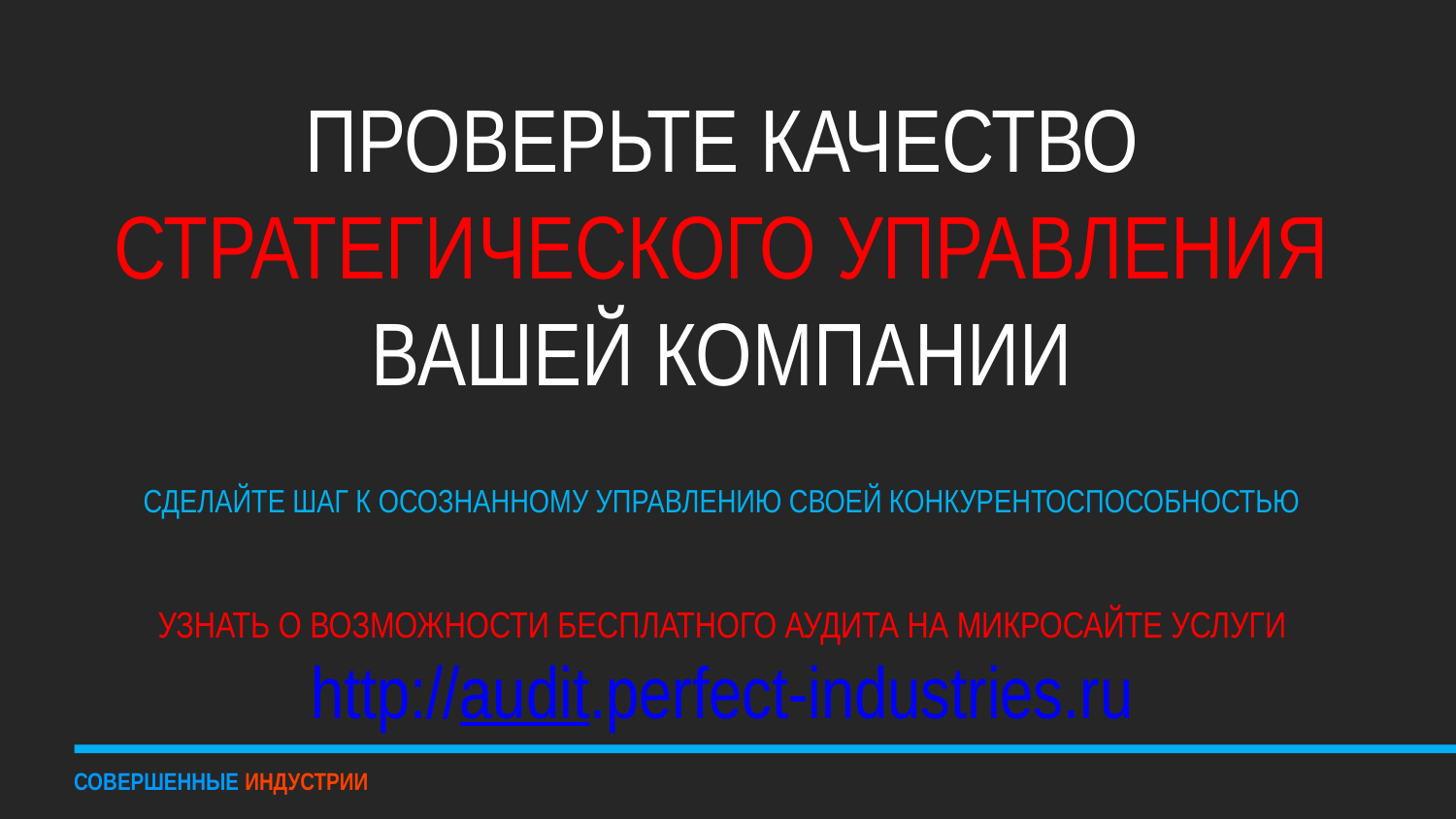

ПРОВЕРЬТЕ КАЧЕСТВО СТРАТЕГИЧЕСКОГО УПРАВЛЕНИЯ ВАШЕЙ КОМПАНИИ
СДЕЛАЙТЕ ШАГ К ОСОЗНАННОМУ УПРАВЛЕНИЮ СВОЕЙ КОНКУРЕНТОСПОСОБНОСТЬЮ

УЗНАТЬ О ВОЗМОЖНОСТИ БЕСПЛАТНОГО АУДИТА НА МИКРОСАЙТЕ УСЛУГИ
http://audit.perfect-industries.ru
СОВЕРШЕННЫЕ ИНДУСТРИИ